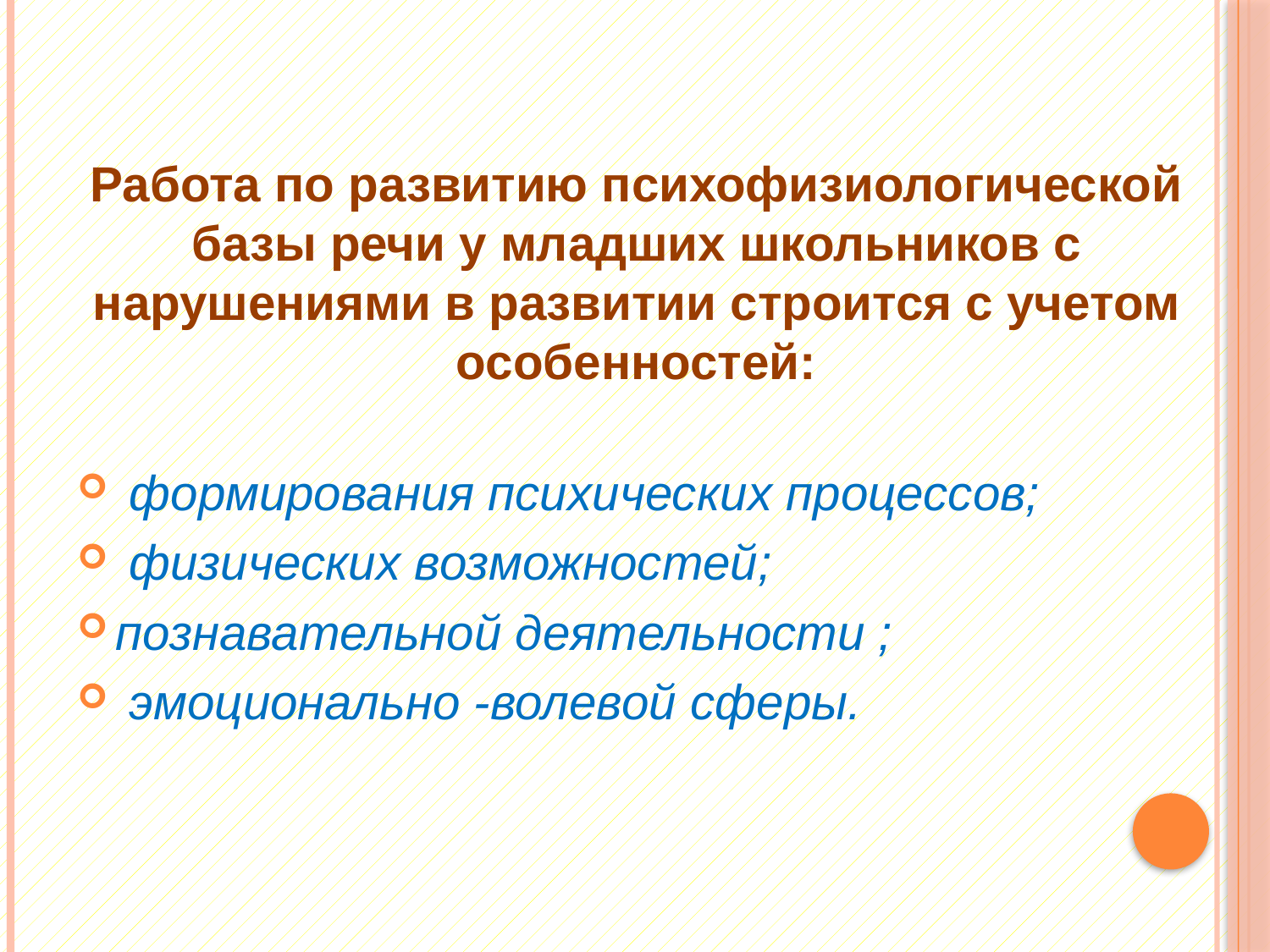

Работа по развитию психофизиологической базы речи у младших школьников с нарушениями в развитии строится с учетом особенностей:

 формирования психических процессов;
 физических возможностей;
познавательной деятельности ;
 эмоционально -волевой сферы.